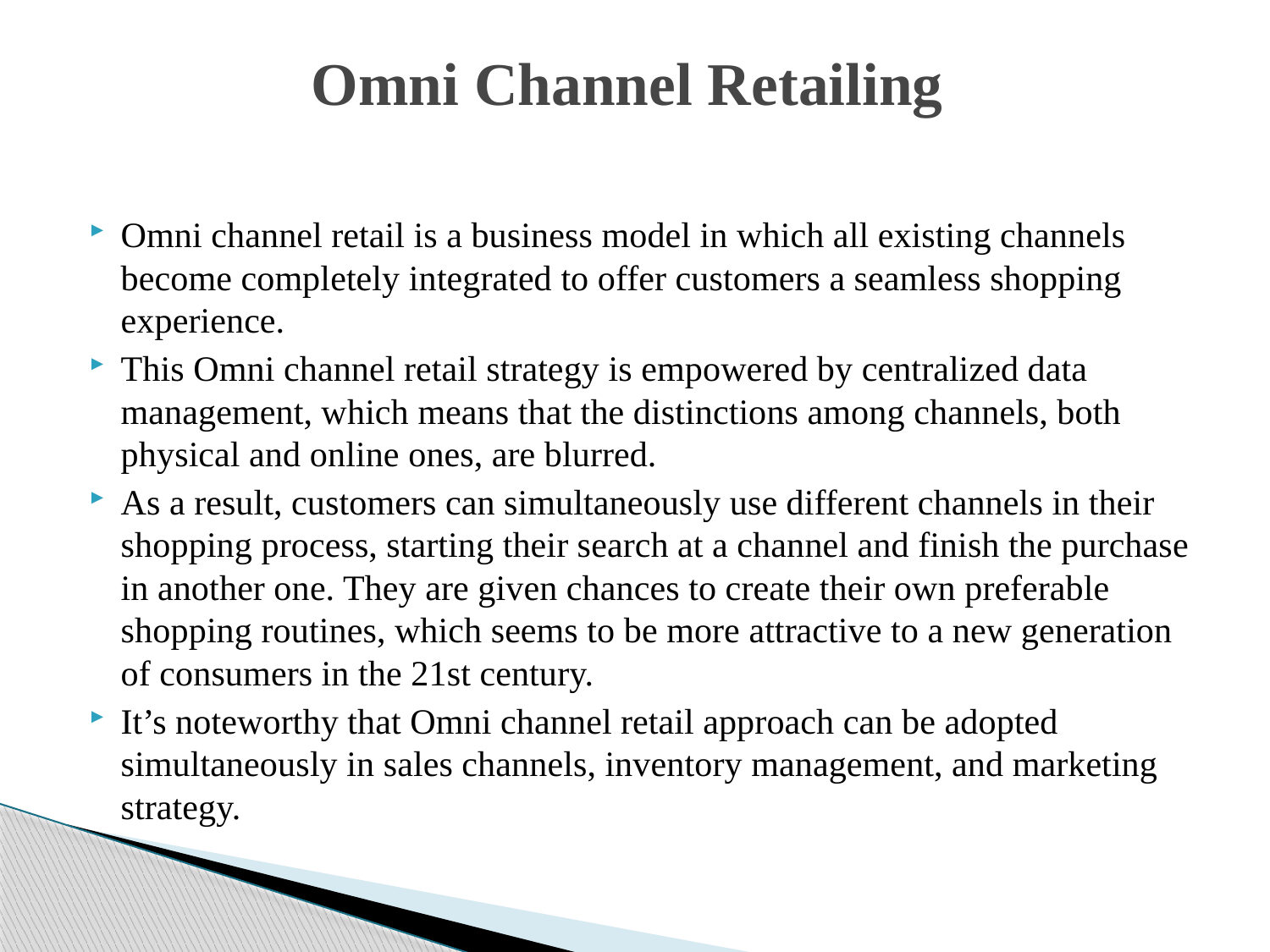

# Omni Channel Retailing
Omni channel retail is a business model in which all existing channels become completely integrated to offer customers a seamless shopping experience.
This Omni channel retail strategy is empowered by centralized data management, which means that the distinctions among channels, both physical and online ones, are blurred.
As a result, customers can simultaneously use different channels in their shopping process, starting their search at a channel and finish the purchase in another one. They are given chances to create their own preferable shopping routines, which seems to be more attractive to a new generation of consumers in the 21st century.
It’s noteworthy that Omni channel retail approach can be adopted simultaneously in sales channels, inventory management, and marketing strategy.